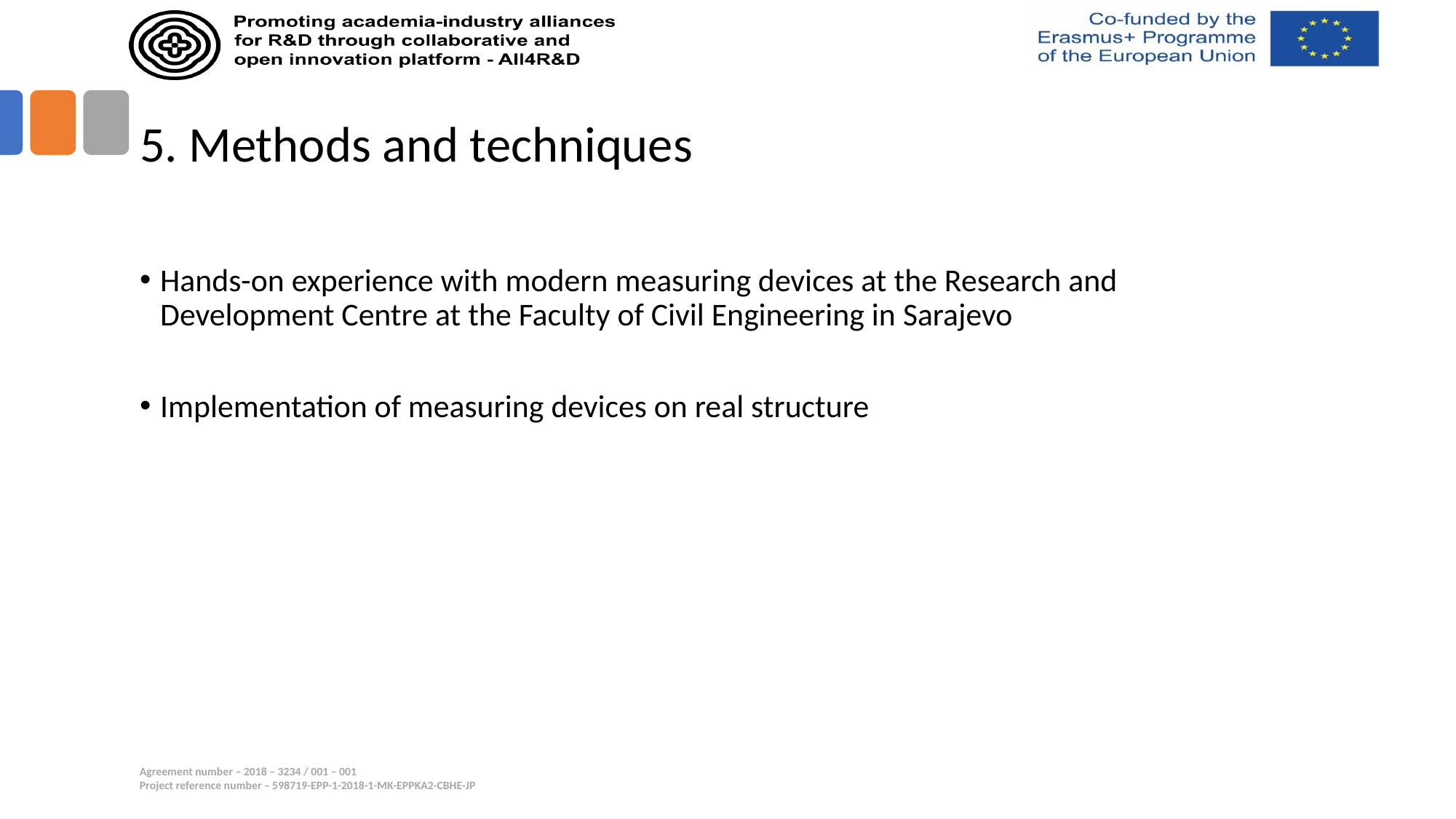

# 5. Methods and techniques

Hands-on experience with modern measuring devices at the Research and Development Centre at the Faculty of Civil Engineering in Sarajevo

Implementation of measuring devices on real structure